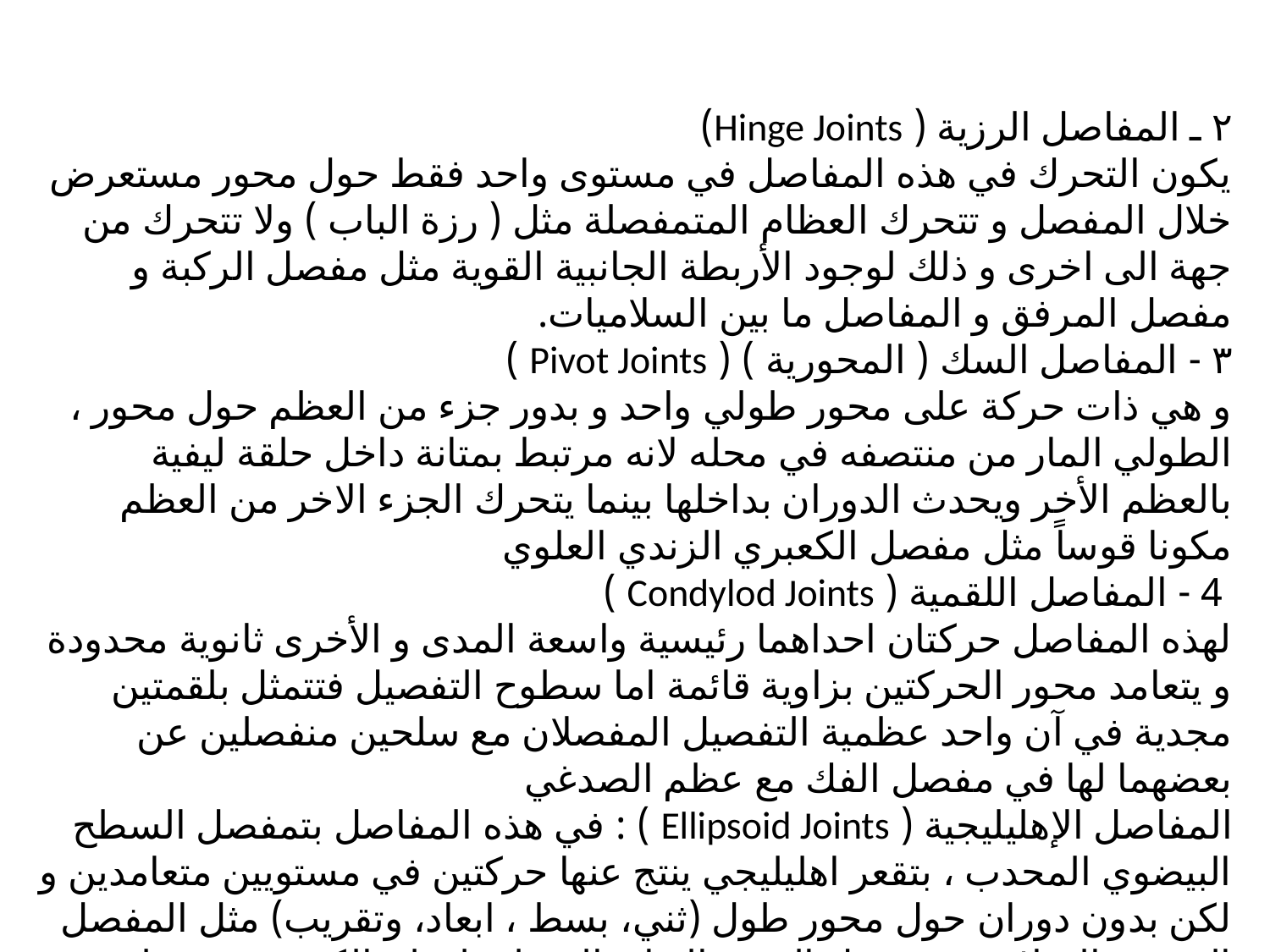

۲ ـ المفاصل الرزية ( Hinge Joints)
يكون التحرك في هذه المفاصل في مستوى واحد فقط حول محور مستعرض خلال المفصل و تتحرك العظام المتمفصلة مثل ( رزة الباب ) ولا تتحرك من جهة الى اخرى و ذلك لوجود الأربطة الجانبية القوية مثل مفصل الركبة و مفصل المرفق و المفاصل ما بين السلاميات.
٣ - المفاصل السك ( المحورية ) ( Pivot Joints )
و هي ذات حركة على محور طولي واحد و بدور جزء من العظم حول محور ، الطولي المار من منتصفه في محله لانه مرتبط بمتانة داخل حلقة ليفية بالعظم الأخر ويحدث الدوران بداخلها بينما يتحرك الجزء الاخر من العظم مكونا قوساً مثل مفصل الكعبري الزندي العلوي
 4 - المفاصل اللقمية ( Condylod Joints )
لهذه المفاصل حركتان احداهما رئيسية واسعة المدى و الأخرى ثانوية محدودة و يتعامد محور الحركتين بزاوية قائمة اما سطوح التفصيل فتتمثل بلقمتين مجدية في آن واحد عظمية التفصيل المفصلان مع سلحين منفصلين عن بعضهما لها في مفصل الفك مع عظم الصدغي
المفاصل الإهليليجية ( Ellipsoid Joints ) : في هذه المفاصل بتمفصل السطح البيضوي المحدب ، بتقعر اهليليجي ينتج عنها حركتين في مستويين متعامدين و لكن بدون دوران حول محور طول (ثني، بسط ، ابعاد، وتقريب) مثل المفصل السنفي السلامي و مفصل الرسغ النهاية السفلى لعظم الكعبرة مع عظم الرسغ. المفاصل السرجية ( Saddle Joints )
وتكون هذه المفاصل قليلة في جسم الإنسان مثل المفصل الرسغي السنغي للابهام